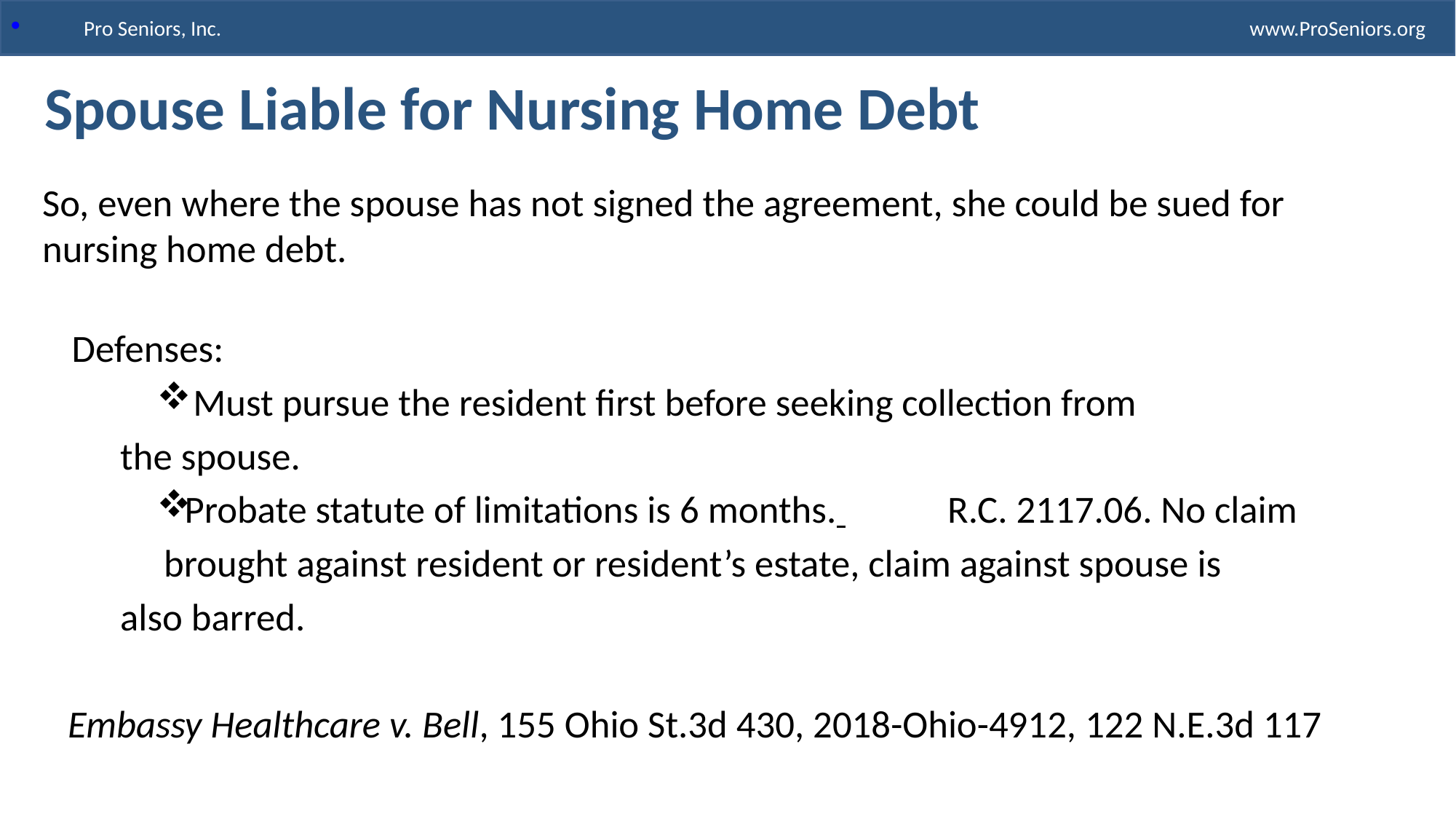

# Spouse Liable for Nursing Home Debt
So, even where the spouse has not signed the agreement, she could be sued for nursing home debt.

       Defenses:
 Must pursue the resident first before seeking collection from
	      the spouse.
Probate statute of limitations is 6 months. 	  R.C. 2117.06. No claim
           brought against resident or resident’s estate, claim against spouse is
	      also barred.

Embassy Healthcare v. Bell, 155 Ohio St.3d 430, 2018-Ohio-4912, 122 N.E.3d 117